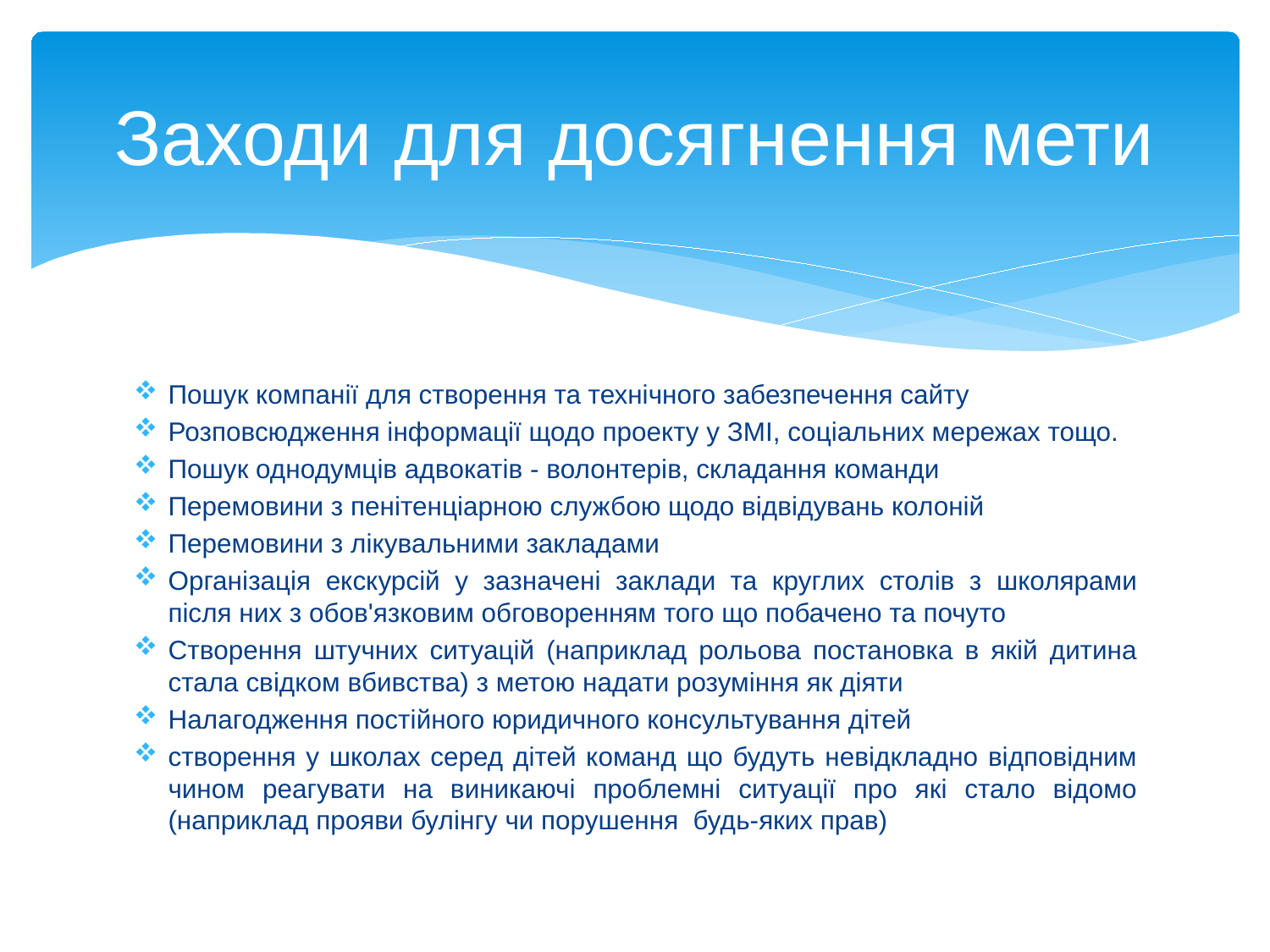

# Заходи для досягнення мети
Пошук компанії для створення та технічного забезпечення сайту
Розповсюдження інформації щодо проекту у ЗМІ, соціальних мережах тощо.
Пошук однодумців адвокатів - волонтерів, складання команди
Перемовини з пенітенціарною службою щодо відвідувань колоній
Перемовини з лікувальними закладами
Організація екскурсій у зазначені заклади та круглих столів з школярами після них з обов'язковим обговоренням того що побачено та почуто
Створення штучних ситуацій (наприклад рольова постановка в якій дитина стала свідком вбивства) з метою надати розуміння як діяти
Налагодження постійного юридичного консультування дітей
створення у школах серед дітей команд що будуть невідкладно відповідним чином реагувати на виникаючі проблемні ситуації про які стало відомо (наприклад прояви булінгу чи порушення  будь-яких прав)